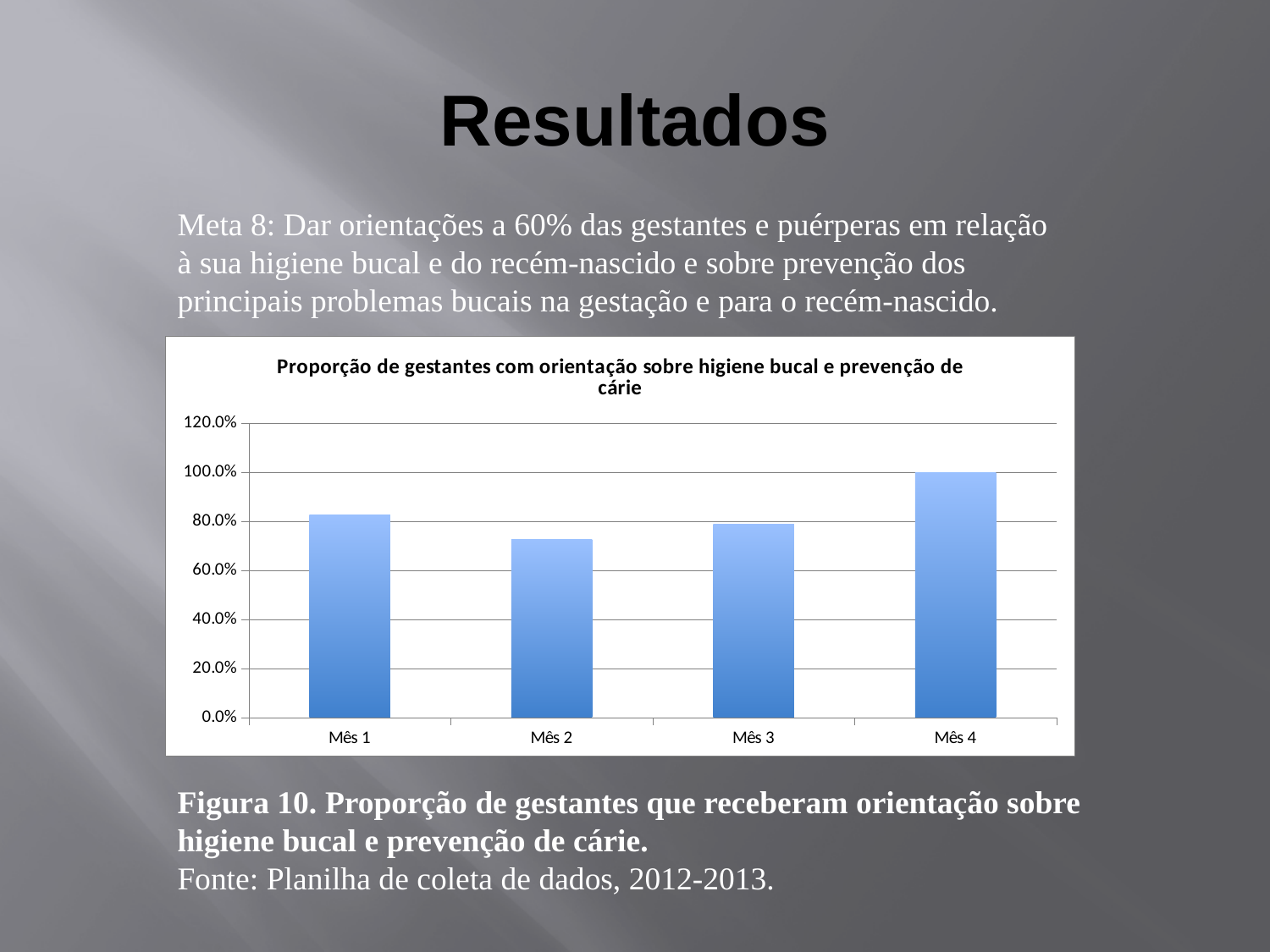

# Resultados
Meta 8: Dar orientações a 60% das gestantes e puérperas em relação à sua higiene bucal e do recém-nascido e sobre prevenção dos principais problemas bucais na gestação e para o recém-nascido.

### Chart: Proporção de gestantes com orientação sobre higiene bucal e prevenção de cárie

| Category | Proporção de gestantes com orientação sobre higiene bucal e prevenção de cárie |
|---|---|
| Mês 1 | 0.8260869565217391 |
| Mês 2 | 0.7272727272727273 |
| Mês 3 | 0.7894736842105263 |
| Mês 4 | 1.0 |
Figura 10. Proporção de gestantes que receberam orientação sobre higiene bucal e prevenção de cárie.
Fonte: Planilha de coleta de dados, 2012-2013.